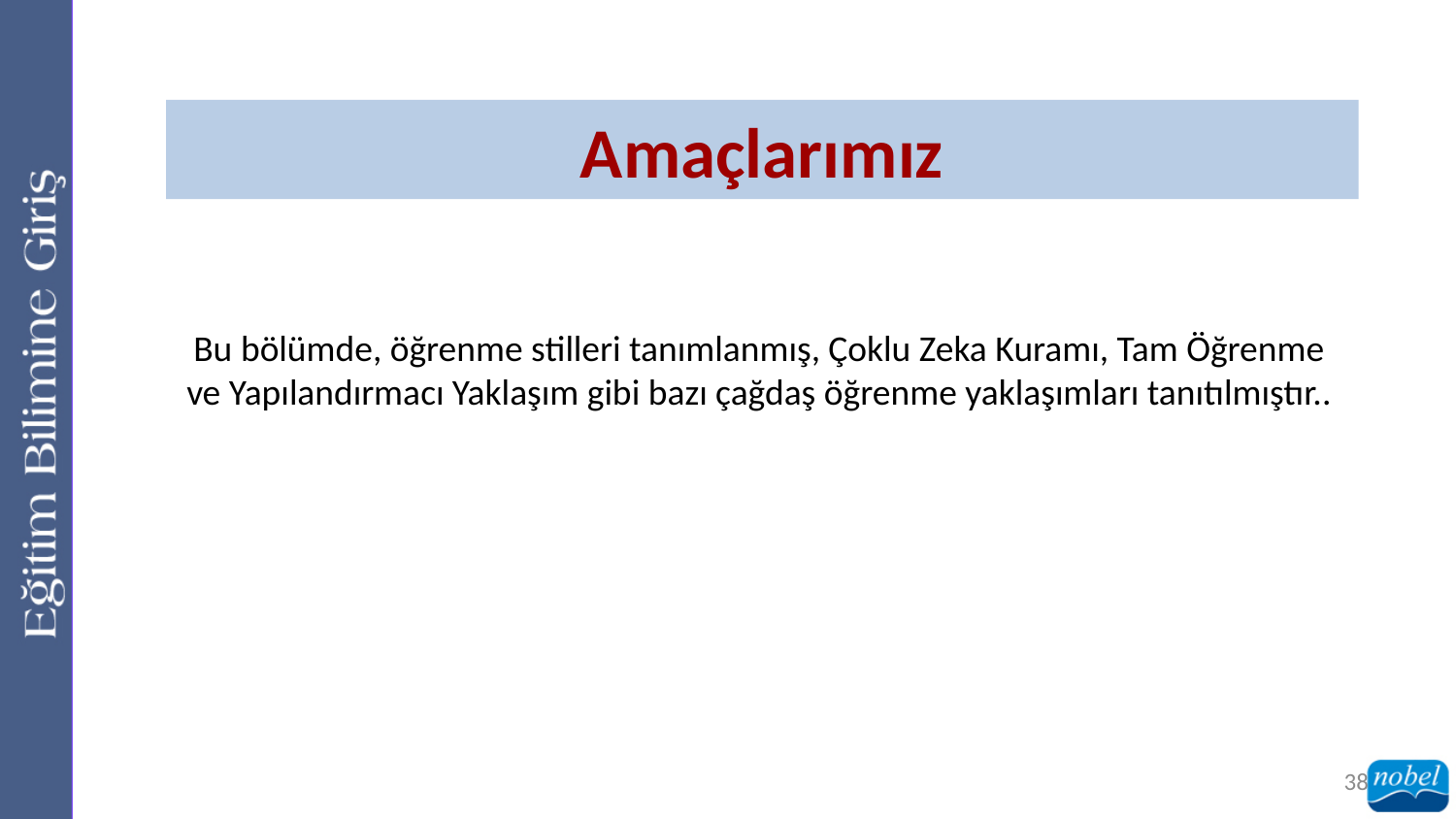

Amaçlarımız
Bu bölümde, öğrenme stilleri tanımlanmış, Çoklu Zeka Kuramı, Tam Öğrenme ve Yapılandırmacı Yaklaşım gibi bazı çağdaş öğrenme yaklaşımları tanıtılmıştır..
38